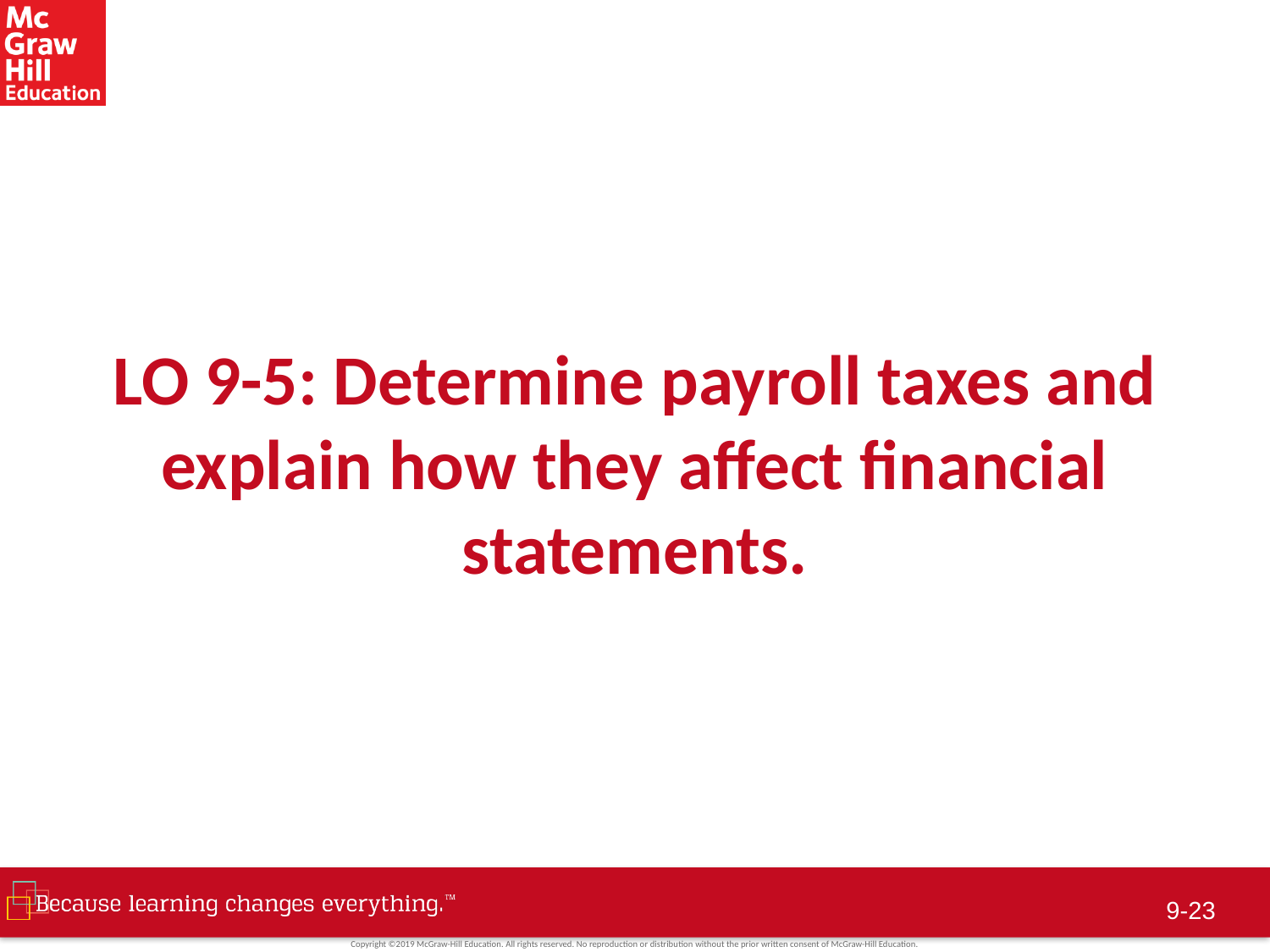

# LO 9-5: Determine payroll taxes and explain how they affect financial statements.
9-23